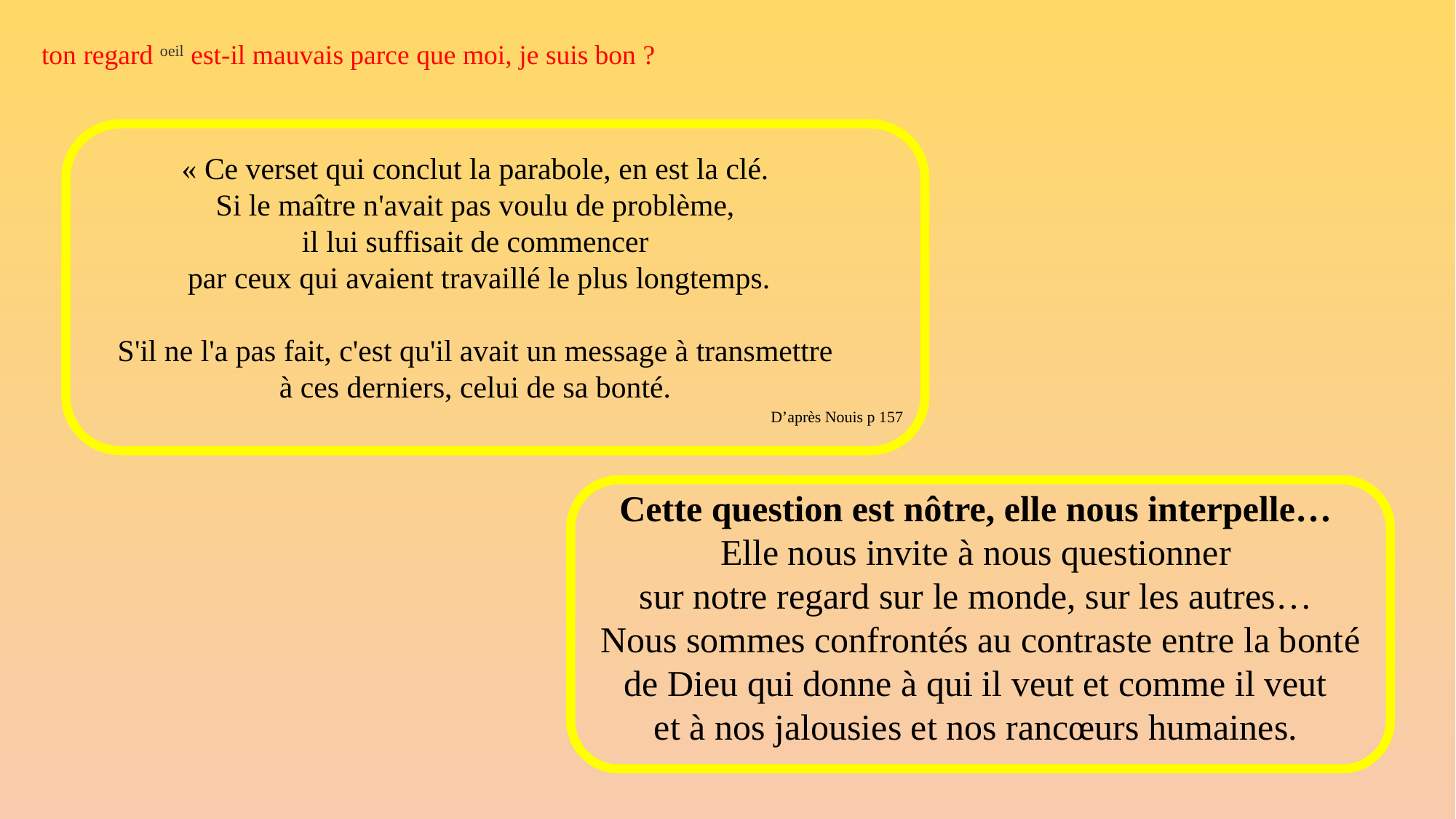

ton regard oeil est-il mauvais parce que moi, je suis bon ?

« Ce verset qui conclut la parabole, en est la clé.
Si le maître n'avait pas voulu de problème,
il lui suffisait de commencer
par ceux qui avaient travaillé le plus longtemps.

S'il ne l'a pas fait, c'est qu'il avait un message à transmettre
à ces derniers, celui de sa bonté.
D’après Nouis p 157

Cette question est nôtre, elle nous interpelle…
Elle nous invite à nous questionner
sur notre regard sur le monde, sur les autres…
Nous sommes confrontés au contraste entre la bonté de Dieu qui donne à qui il veut et comme il veut
et à nos jalousies et nos rancœurs humaines.